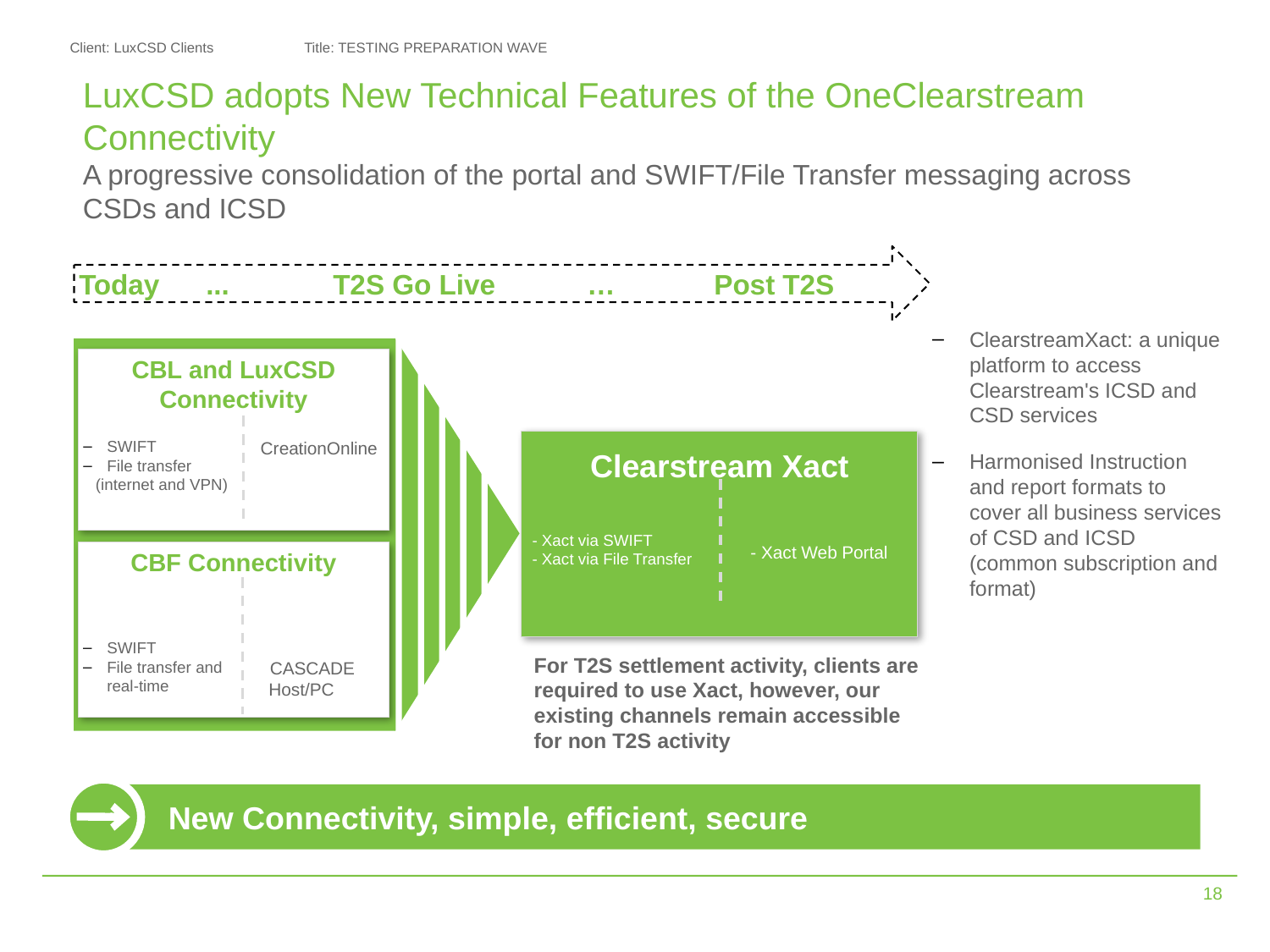

# LuxCSD adopts New Technical Features of the OneClearstream Connectivity A progressive consolidation of the portal and SWIFT/File Transfer messaging across CSDs and ICSD
Today	...	T2S Go Live	…	Post T2S
ClearstreamXact: a unique platform to access Clearstream's ICSD and CSD services
Harmonised Instruction and report formats to cover all business services of CSD and ICSD (common subscription and format)

CBL and LuxCSD Connectivity

SWIFT
File transfer
	(internet and VPN)

CreationOnline

Clearstream Xact
- Xact via SWIFT
- Xact via File Transfer

- Xact Web Portal
CBF Connectivity

SWIFT
File transfer and real-time

CASCADE Host/PC
For T2S settlement activity, clients are required to use Xact, however, our existing channels remain accessible for non T2S activity

New Connectivity, simple, efficient, secure
18